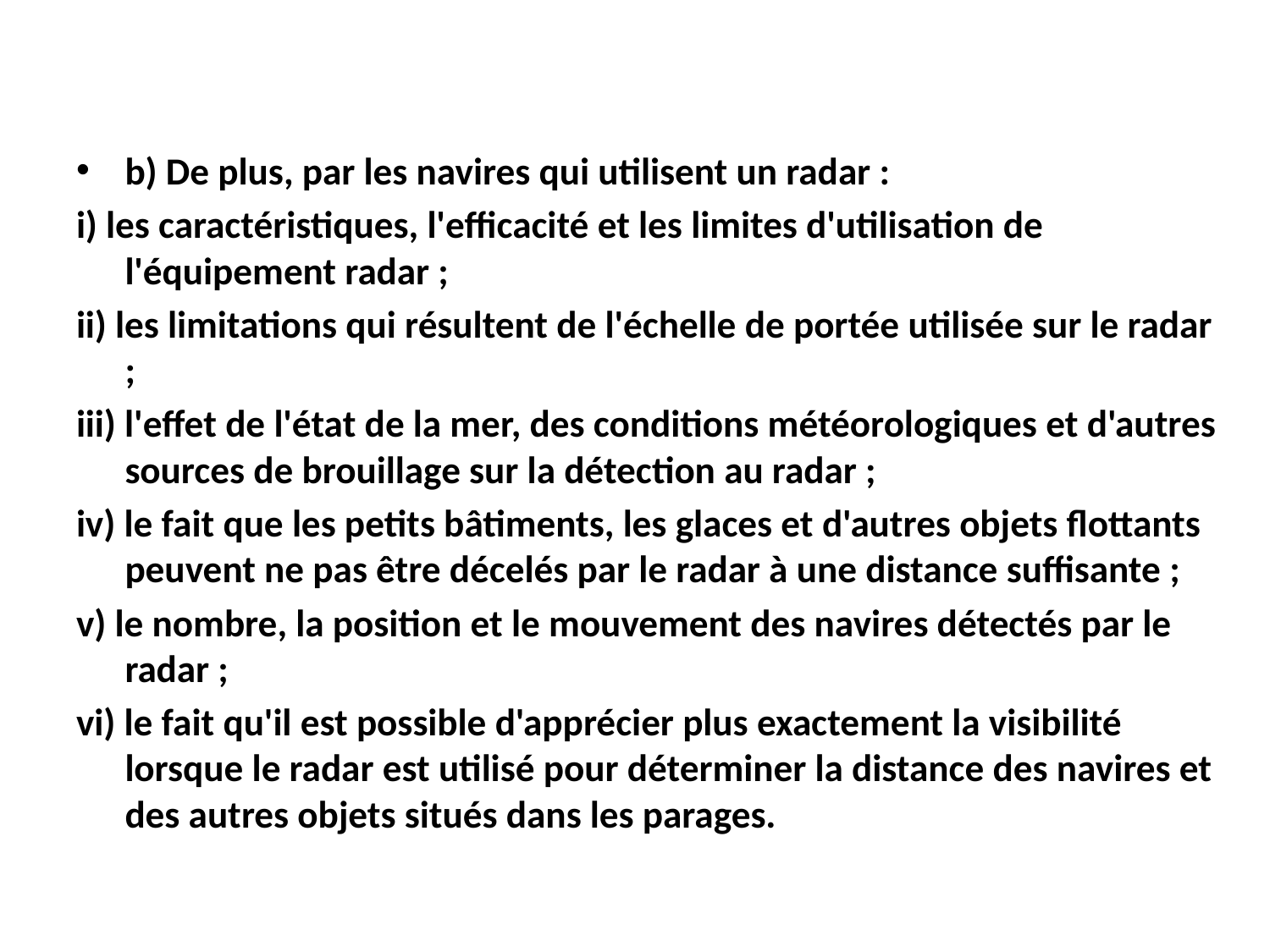

b) De plus, par les navires qui utilisent un radar :
i) les caractéristiques, l'efficacité et les limites d'utilisation de l'équipement radar ;
ii) les limitations qui résultent de l'échelle de portée utilisée sur le radar ;
iii) l'effet de l'état de la mer, des conditions météorologiques et d'autres sources de brouillage sur la détection au radar ;
iv) le fait que les petits bâtiments, les glaces et d'autres objets flottants peuvent ne pas être décelés par le radar à une distance suffisante ;
v) le nombre, la position et le mouvement des navires détectés par le radar ;
vi) le fait qu'il est possible d'apprécier plus exactement la visibilité lorsque le radar est utilisé pour déterminer la distance des navires et des autres objets situés dans les parages.